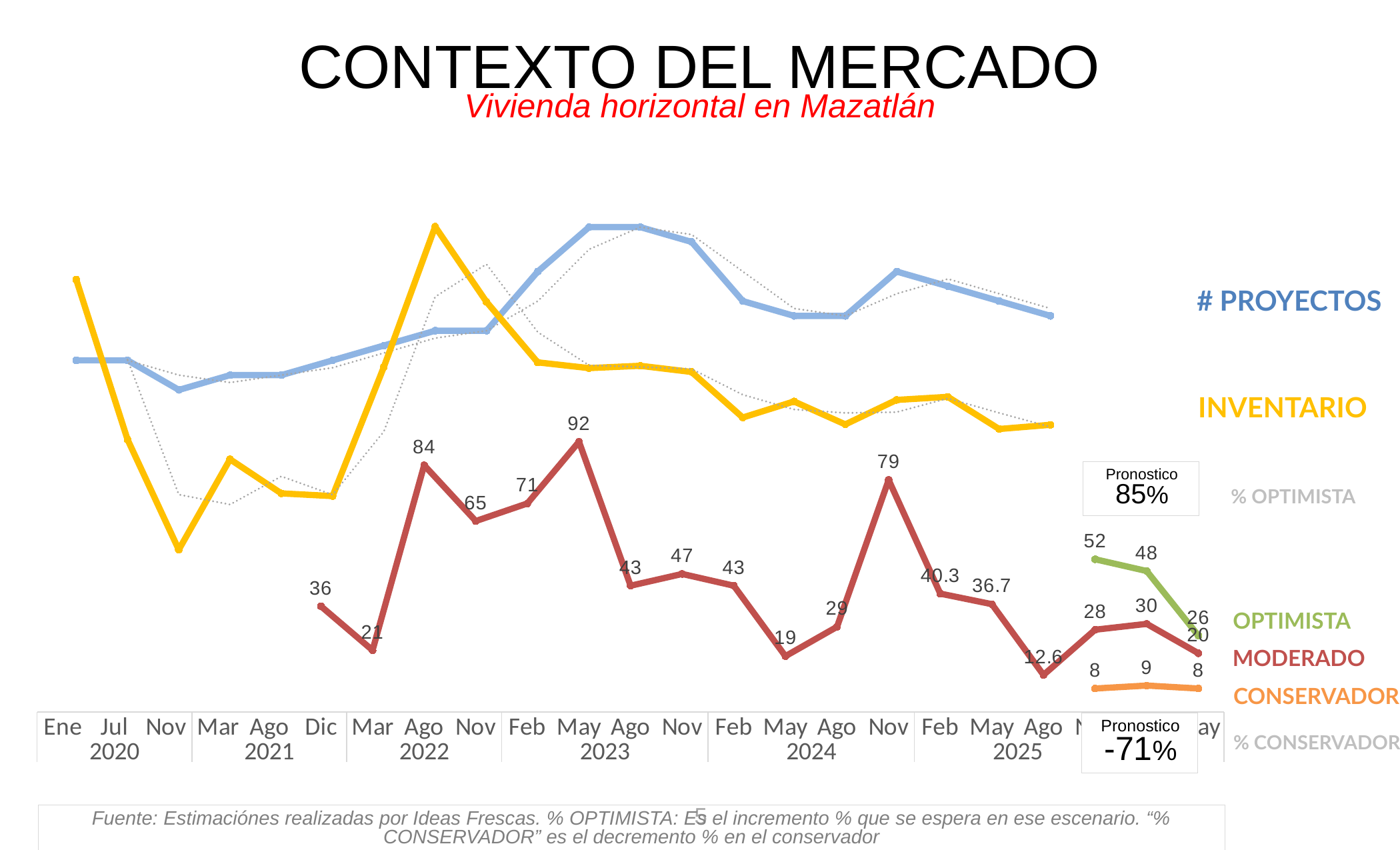

Contexto del mercado

### Chart

| Category |
|---|

### Chart

| Category | Inventario: |
|---|---|
| Ene | 1136.0 |
| Jul | 719.0 |
| Nov | 431.0 |
| Mar | 667.0 |
| Ago | 578.0 |
| Dic | 571.0 |
| Mar | 908.0 |
| Ago | 1274.0 |
| Nov | 1078.0 |
| Feb | 920.0 |
| May | 905.0 |
| Ago | 911.0 |
| Nov | 895.0 |
| Feb | 776.0 |
| May | 818.0 |
| Ago | 758.0 |
| Nov | 822.0 |
| Feb | 830.0 |
| May | 746.0 |
| Ago | 757.0 |
Vivienda horizontal en Mazatlán

### Chart

| Category |  Proyectos |
|---|---|
| Ene | 17.0 |
| Jul | 17.0 |
| Nov | 15.0 |
| Mar | 16.0 |
| Ago | 16.0 |
| Dic | 17.0 |
| Mar | 18.0 |
| Ago | 19.0 |
| Nov | 19.0 |
| Feb | 23.0 |
| May | 26.0 |
| Ago | 26.0 |
| Nov | 25.0 |
| Feb | 21.0 |
| May | 20.0 |
| Ago | 20.0 |
| Nov | 23.0 |
| Feb | 22.0 |
| May | 21.0 |
| Ago | 20.0 |

### Chart

| Category |
|---|
# PROYECTOS
INVENTARIO

### Chart

| Category |  |  |  |
|---|---|---|---|
| Ene | None | None | None |
| Jul | None | None | None |
| Nov | None | None | None |
| Mar | None | None | None |
| Ago | None | None | None |
| Dic | 36.0 | None | None |
| Mar | 21.0 | None | None |
| Ago | 84.0 | None | None |
| Nov | 65.0 | None | None |
| Feb | 71.0 | None | None |
| May | 92.0 | None | None |
| Ago | 43.0 | None | None |
| Nov | 47.0 | None | None |
| Feb | 43.0 | None | None |
| May | 19.0 | None | None |
| Ago | 29.0 | None | None |
| Nov | 79.0 | None | None |
| Feb | 40.3 | None | None |
| May | 36.7 | None | None |
| Ago | 12.6 | None | None |
| Nov | 28.0 | 8.0 | 52.0 |
| Feb | 30.0 | 9.0 | 48.0 |
| May | 20.0 | 8.0 | 26.0 |
Pronostico 85%
% OPTIMISTA

### Chart

| Category |
|---|
OPTIMISTA
MODERADO

### Chart

| Category |
|---|
CONSERVADOR
Pronostico -71%
% CONSERVADOR
5
Fuente: Estimaciónes realizadas por Ideas Frescas. % OPTIMISTA: Es el incremento % que se espera en ese escenario. “% CONSERVADOR” es el decremento % en el conservador